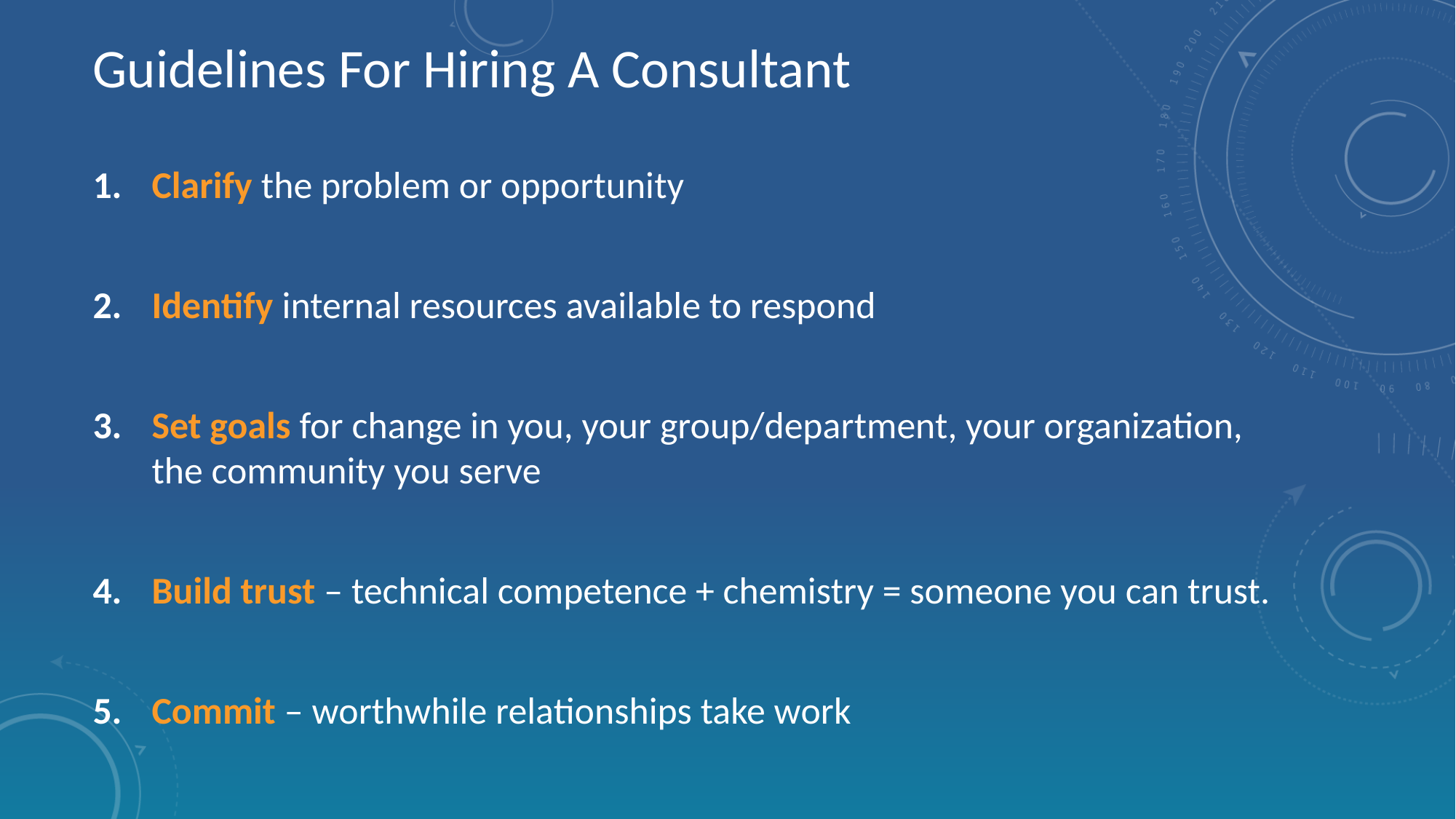

# Guidelines For Hiring A Consultant
Clarify the problem or opportunity

Identify internal resources available to respond

Set goals for change in you, your group/department, your organization, the community you serve

Build trust – technical competence + chemistry = someone you can trust.

Commit – worthwhile relationships take work